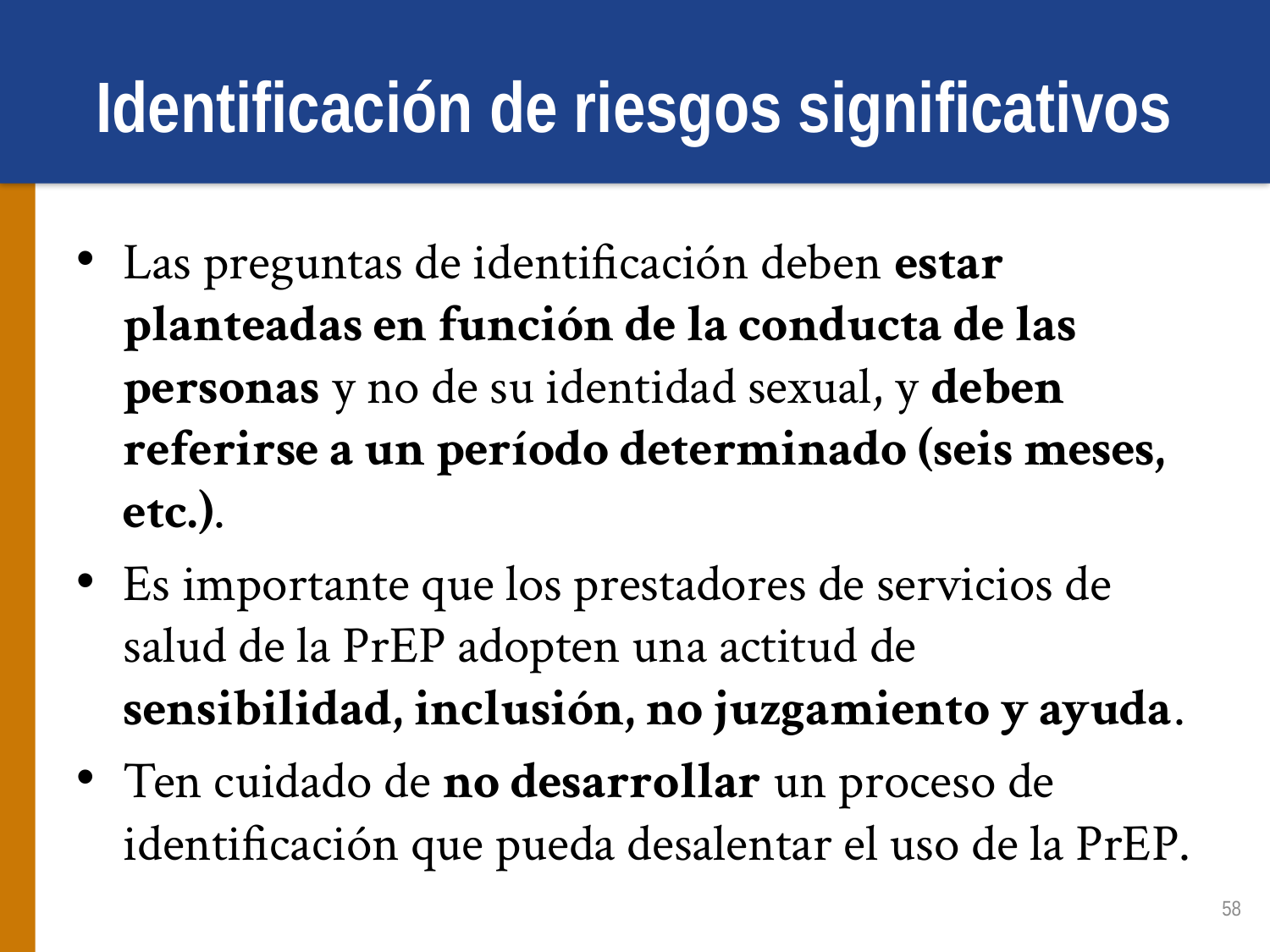

# Identificación de riesgos significativos
Las preguntas de identificación deben estar planteadas en función de la conducta de las personas y no de su identidad sexual, y deben referirse a un período determinado (seis meses, etc.).
Es importante que los prestadores de servicios de salud de la PrEP adopten una actitud de sensibilidad, inclusión, no juzgamiento y ayuda.
Ten cuidado de no desarrollar un proceso de identificación que pueda desalentar el uso de la PrEP.
58